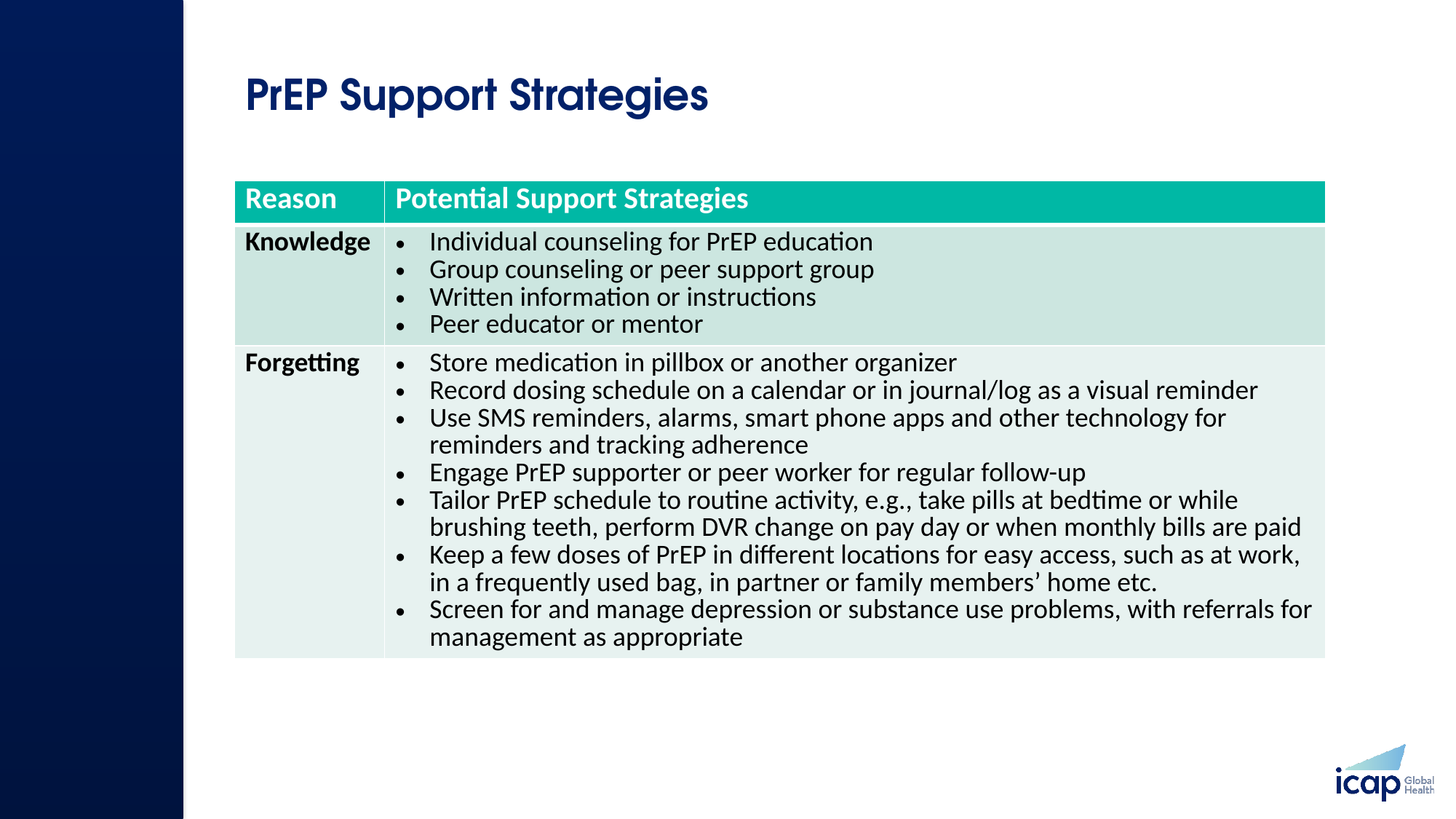

# PrEP Support Strategies
| Reason | Potential Support Strategies |
| --- | --- |
| Knowledge | Individual counseling for PrEP education Group counseling or peer support group Written information or instructions Peer educator or mentor |
| Forgetting | Store medication in pillbox or another organizer Record dosing schedule on a calendar or in journal/log as a visual reminder Use SMS reminders, alarms, smart phone apps and other technology for reminders and tracking adherence Engage PrEP supporter or peer worker for regular follow-up Tailor PrEP schedule to routine activity, e.g., take pills at bedtime or while brushing teeth, perform DVR change on pay day or when monthly bills are paid Keep a few doses of PrEP in different locations for easy access, such as at work, in a frequently used bag, in partner or family members’ home etc. Screen for and manage depression or substance use problems, with referrals for management as appropriate |